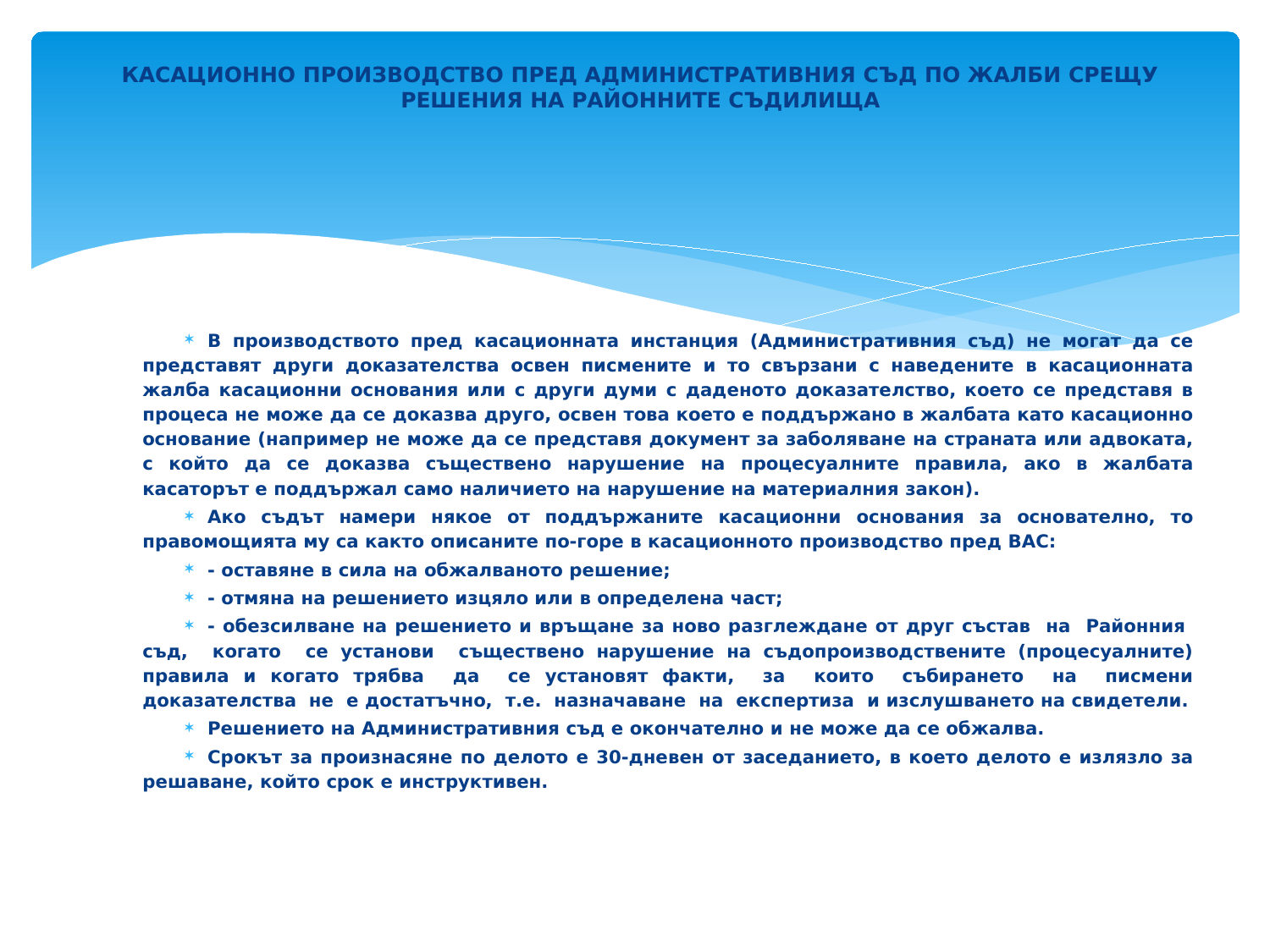

# КАСАЦИОННО ПРОИЗВОДСТВО ПРЕД АДМИНИСТРАТИВНИЯ СЪД ПО ЖАЛБИ СРЕЩУ РЕШЕНИЯ НА РАЙОННИТЕ СЪДИЛИЩА

В производството пред касационната инстанция (Административния съд) не могат да се представят други доказателства освен писмените и то свързани с наведените в касационната жалба касационни основания или с други думи с даденото доказателство, което се представя в процеса не може да се доказва друго, освен това което е поддържано в жалбата като касационно основание (например не може да се представя документ за заболяване на страната или адвоката, с който да се доказва съществено нарушение на процесуалните правила, ако в жалбата касаторът е поддържал само наличието на нарушение на материалния закон).
Ако съдът намери някое от поддържаните касационни основания за основателно, то правомощията му са както описаните по-горе в касационното производство пред ВАС:
- оставяне в сила на обжалваното решение;
- отмяна на решението изцяло или в определена част;
- обезсилване на решението и връщане за ново разглеждане от друг състав  на  Районния  съд,  когато  се установи  съществено нарушение на съдопроизводствените (процесуалните) правила и когато трябва  да  се установят факти,  за  които  събирането  на  писмени доказателства  не  е достатъчно,  т.е.  назначаване  на  експертиза  и изслушването на свидетели.
Решението на Административния съд е окончателно и не може да се обжалва.
Срокът за произнасяне по делото е 30-дневен от заседанието, в което делото е излязло за решаване, който срок е инструктивен.